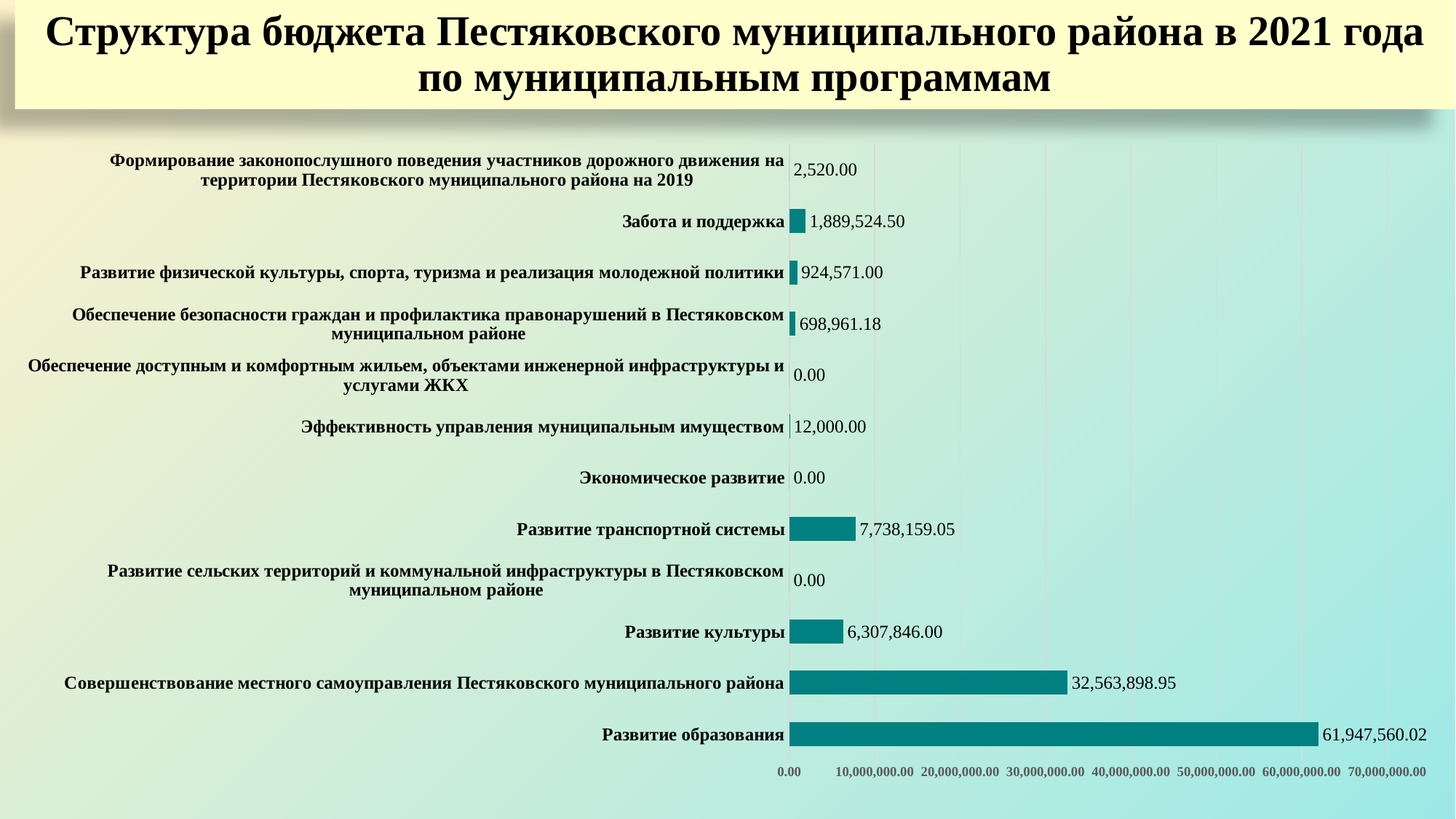

# Структура бюджета Пестяковского муниципального района в 2021 года по муниципальным программам

### Chart

| Category | Ряд 1 |
|---|---|
| Развитие образования | 61947560.02 |
| Совершенствование местного самоуправления Пестяковского муниципального района | 32563898.95 |
| Развитие культуры | 6307846.0 |
| Развитие сельских территорий и коммунальной инфраструктуры в Пестяковском муниципальном районе | 0.0 |
| Развитие транспортной системы | 7738159.05 |
| Экономическое развитие | 0.0 |
| Эффективность управления муниципальным имуществом | 12000.0 |
| Обеспечение доступным и комфортным жильем, объектами инженерной инфраструктуры и услугами ЖКХ | 0.0 |
| Обеспечение безопасности граждан и профилактика правонарушений в Пестяковском муниципальном районе | 698961.18 |
| Развитие физической культуры, спорта, туризма и реализация молодежной политики | 924571.0 |
| Забота и поддержка | 1889524.5 |
| Формирование законопослушного поведения участников дорожного движения на территории Пестяковского муниципального района на 2019 | 2520.0 |